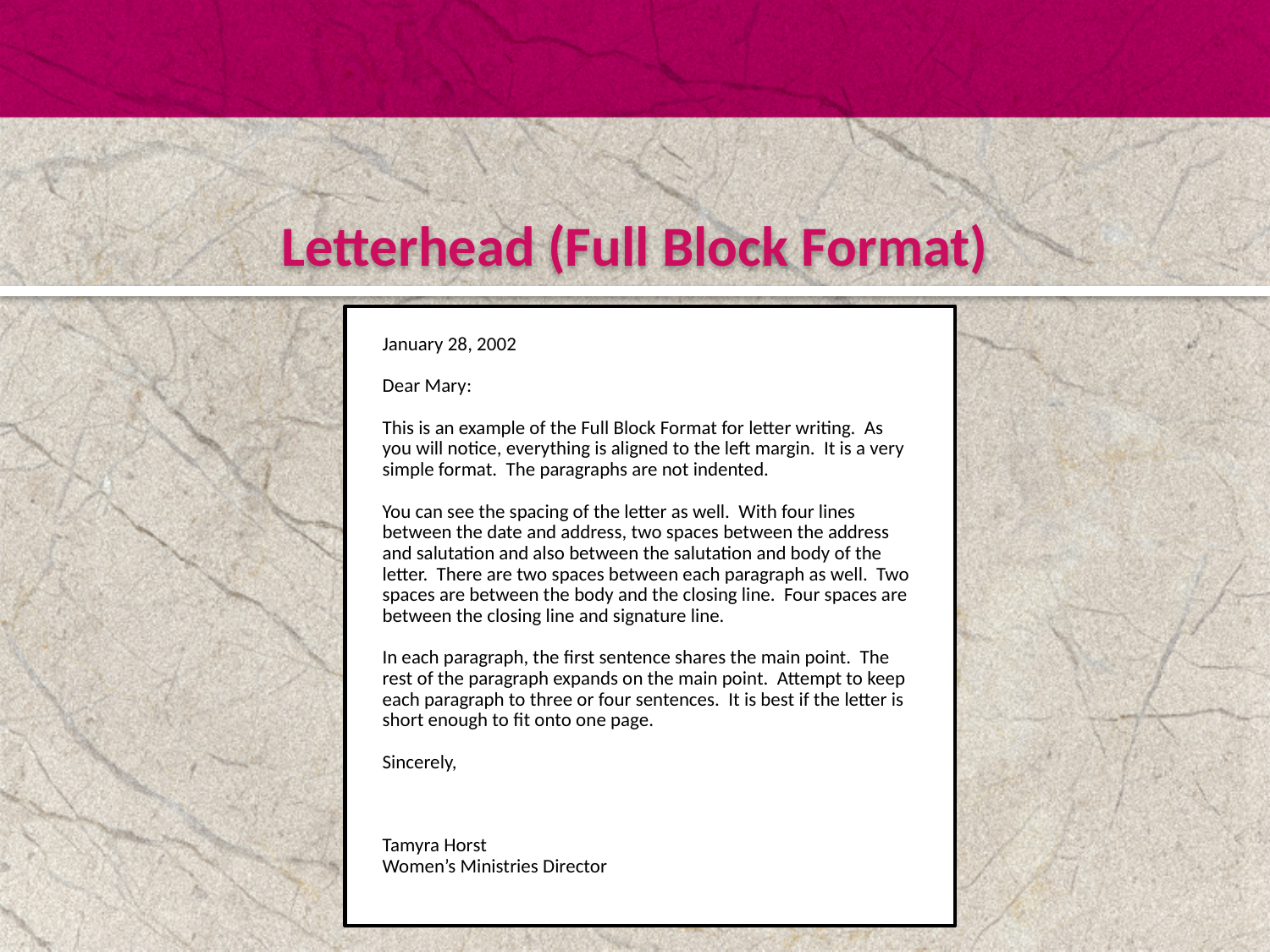

Letterhead (Full Block Format)

January 28, 2002

Dear Mary:

This is an example of the Full Block Format for letter writing.  As you will notice, everything is aligned to the left margin.  It is a very simple format.  The paragraphs are not indented.

You can see the spacing of the letter as well.  With four lines between the date and address, two spaces between the address and salutation and also between the salutation and body of the letter.  There are two spaces between each paragraph as well.  Two spaces are between the body and the closing line.  Four spaces are between the closing line and signature line.

In each paragraph, the first sentence shares the main point.  The rest of the paragraph expands on the main point.  Attempt to keep each paragraph to three or four sentences.  It is best if the letter is short enough to fit onto one page.

Sincerely,

Tamyra Horst
Women’s Ministries Director